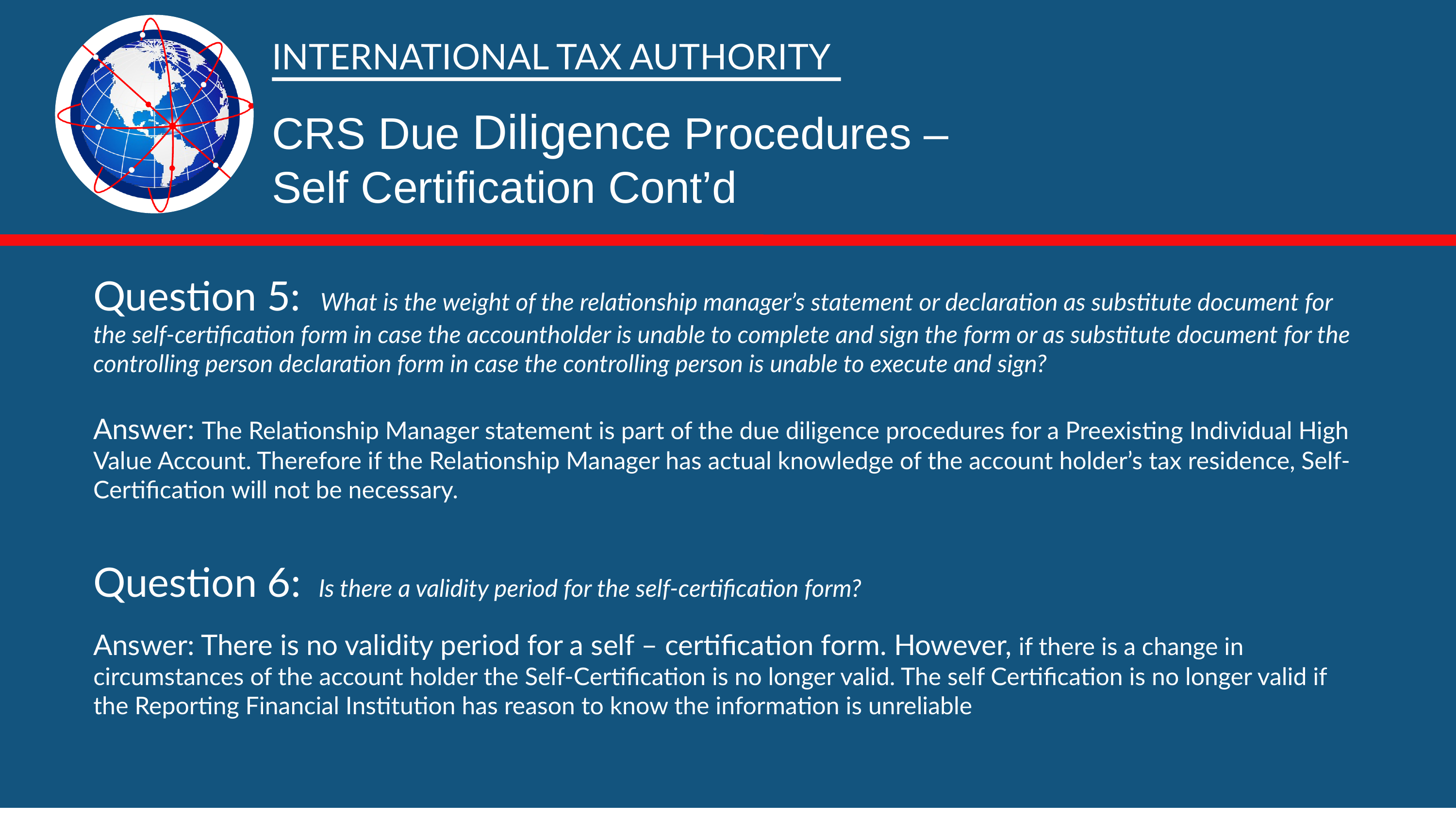

INTERNATIONAL TAX AUTHORITY

CRS Due Diligence Procedures –
Self Certification Cont’d

Question 5:  What is the weight of the relationship manager’s statement or declaration as substitute document for the self-certification form in case the accountholder is unable to complete and sign the form or as substitute document for the controlling person declaration form in case the controlling person is unable to execute and sign?

Answer: The Relationship Manager statement is part of the due diligence procedures for a Preexisting Individual High Value Account. Therefore if the Relationship Manager has actual knowledge of the account holder’s tax residence, Self-Certification will not be necessary.

Question 6:  Is there a validity period for the self-certification form?

Answer: There is no validity period for a self – certification form. However, if there is a change in circumstances of the account holder the Self-Certification is no longer valid. The self Certification is no longer valid if the Reporting Financial Institution has reason to know the information is unreliable